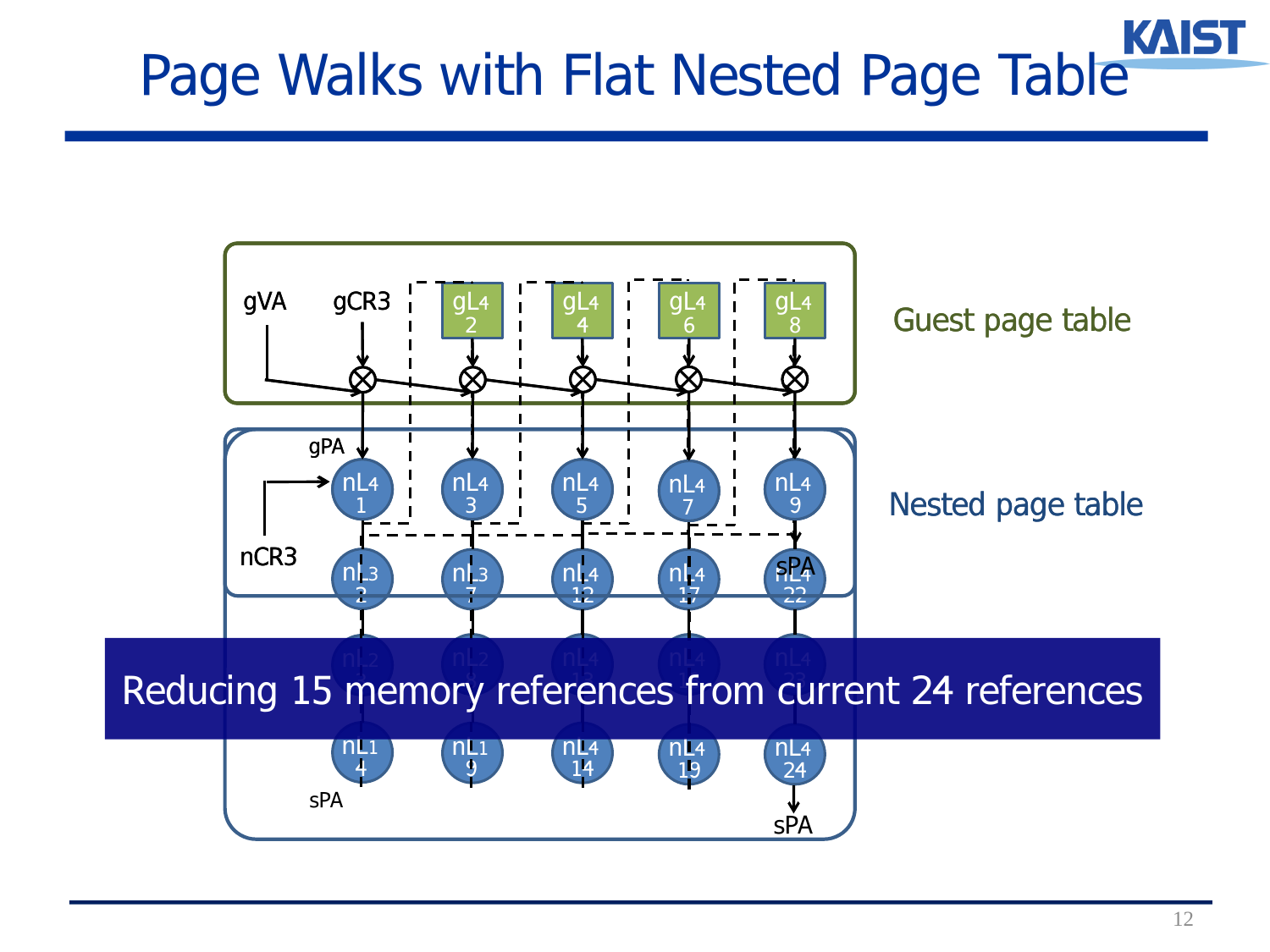

# Page Walks with Flat Nested Page Table

gCR3
gPA

nL4
1

nL4
6

nL4
11

nL4
21

nL4
16

nL3
2

nL3
7

nL4
12

nL4
17

nL4
22

nL2
8

nL4
13

nL4
18

nL4
23

nL2
3

nL1
4

nL1
9

nL4
14

nL4
19

nL4
24
Nested page table
nCR3
sPA
sPA
gVA
gL4

5
gL4

10
gL4

15
gL4

20
Guest page table

gCR3
gVA
gL4

2
gL4

4
gL4

6
gL4

8
Guest page table

gPA

nL4
1

nL4
3

nL4
5

nL4
9

nL4
7
Nested page table
nCR3
sPA

Reducing 15 memory references from current 24 references

12